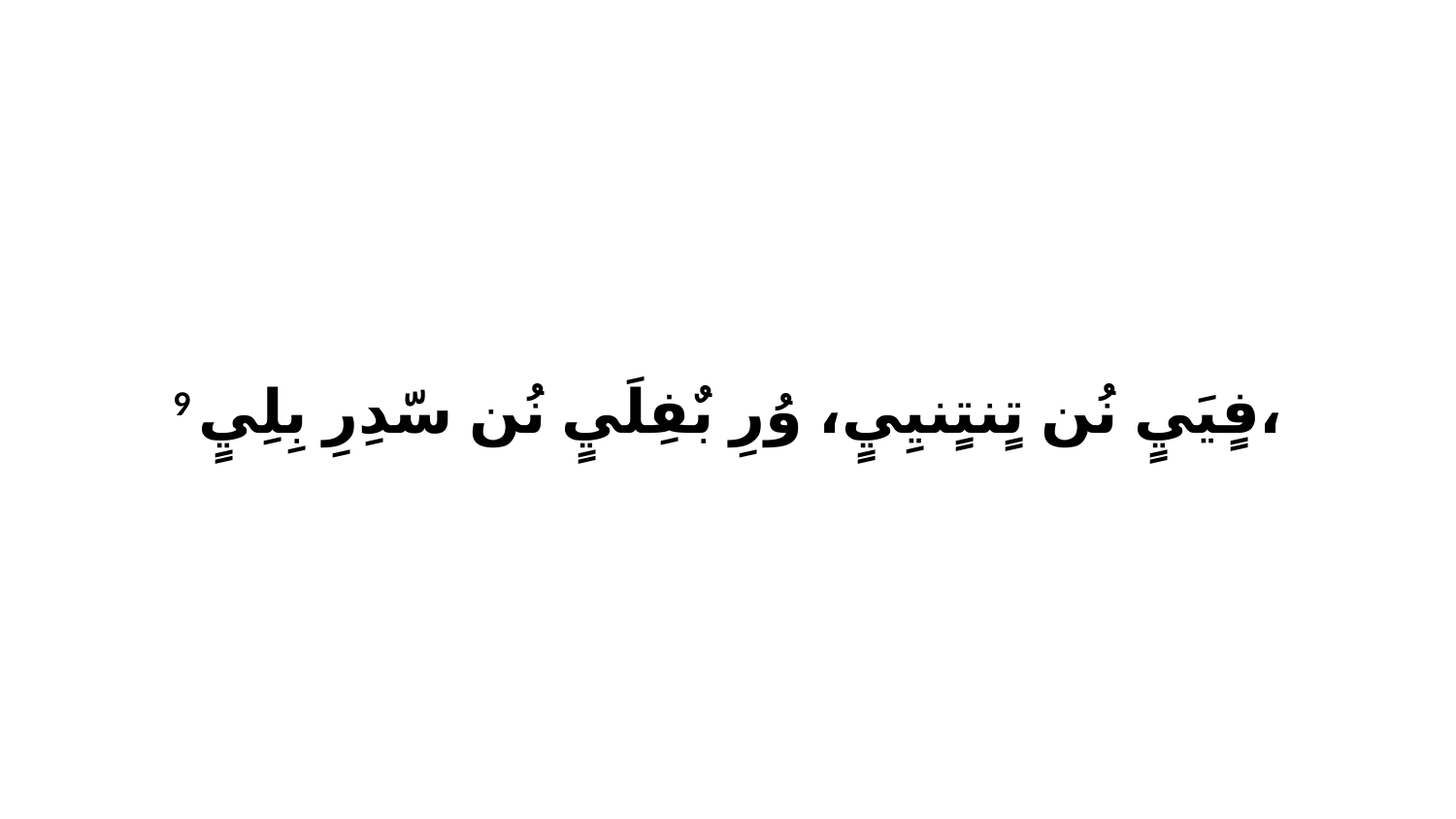

9 فٍيَيٍ نُن تٍنتٍنيِيٍ، وُرِ بٌفِلَيٍ نُن سّدِرِ بِلِيٍ،